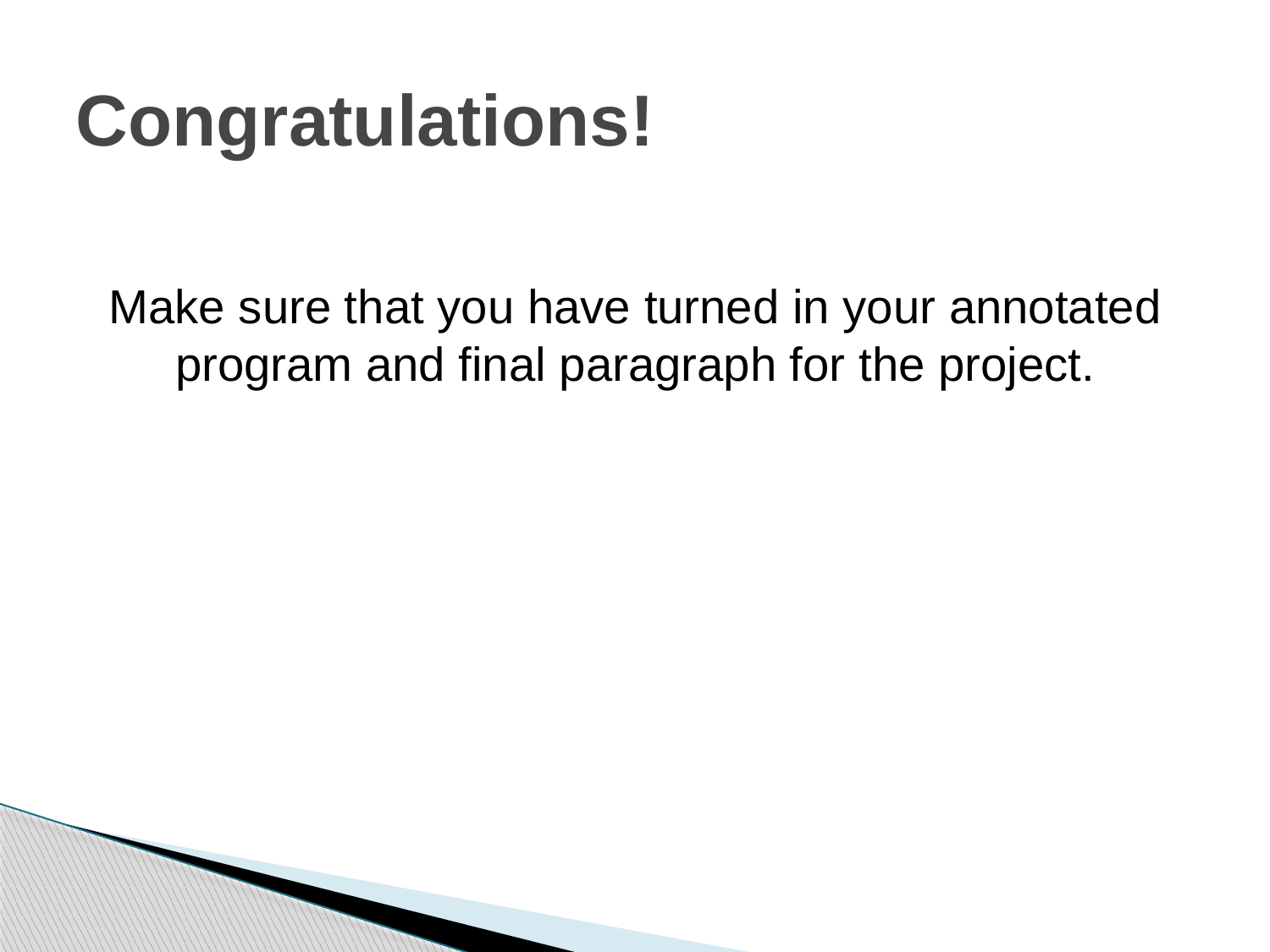

# Congratulations!

Make sure that you have turned in your annotated program and final paragraph for the project.